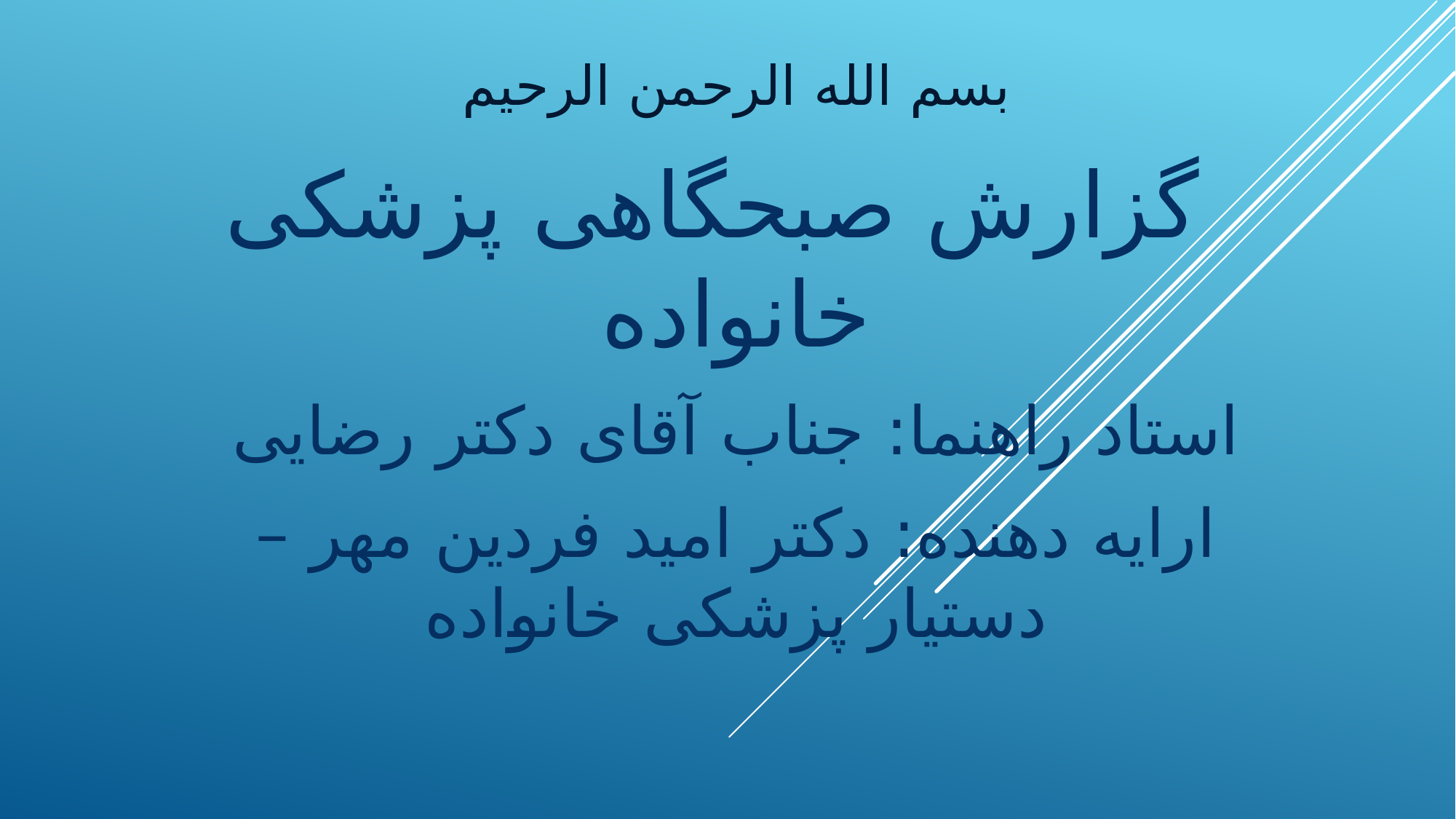

# بسم الله الرحمن الرحیم
  گزارش صبحگاهی پزشکی خانواده
استاد راهنما: جناب آقای دکتر رضایی
ارایه دهنده: دکتر امید فردین مهر – دستیار پزشکی خانواده